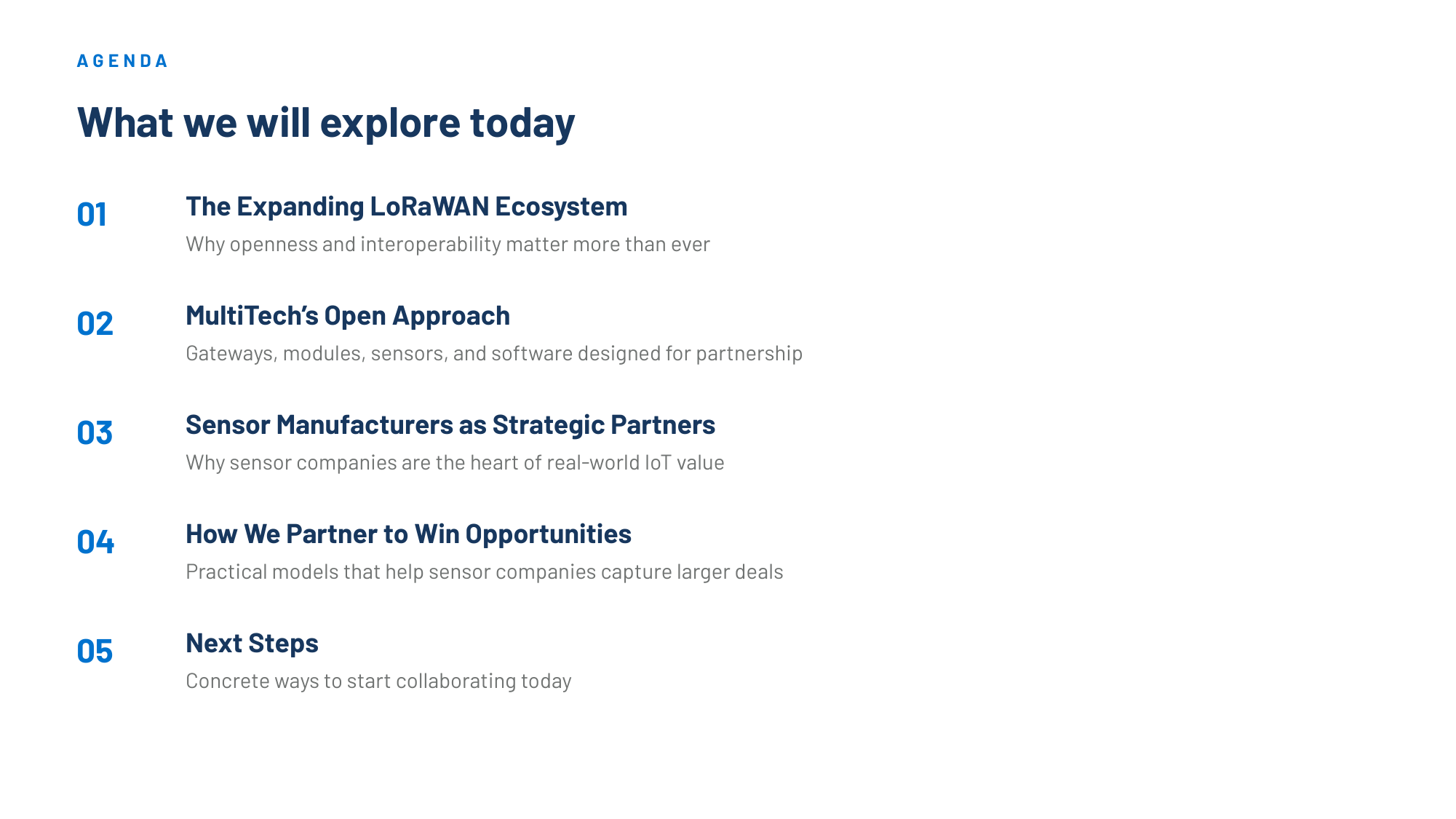

AGENDA
What we will explore today
01
The Expanding LoRaWAN Ecosystem
Why openness and interoperability matter more than ever
02
MultiTech’s Open Approach
Gateways, modules, sensors, and software designed for partnership
03
Sensor Manufacturers as Strategic Partners
Why sensor companies are the heart of real-world IoT value
04
How We Partner to Win Opportunities
Practical models that help sensor companies capture larger deals
05
Next Steps
Concrete ways to start collaborating today